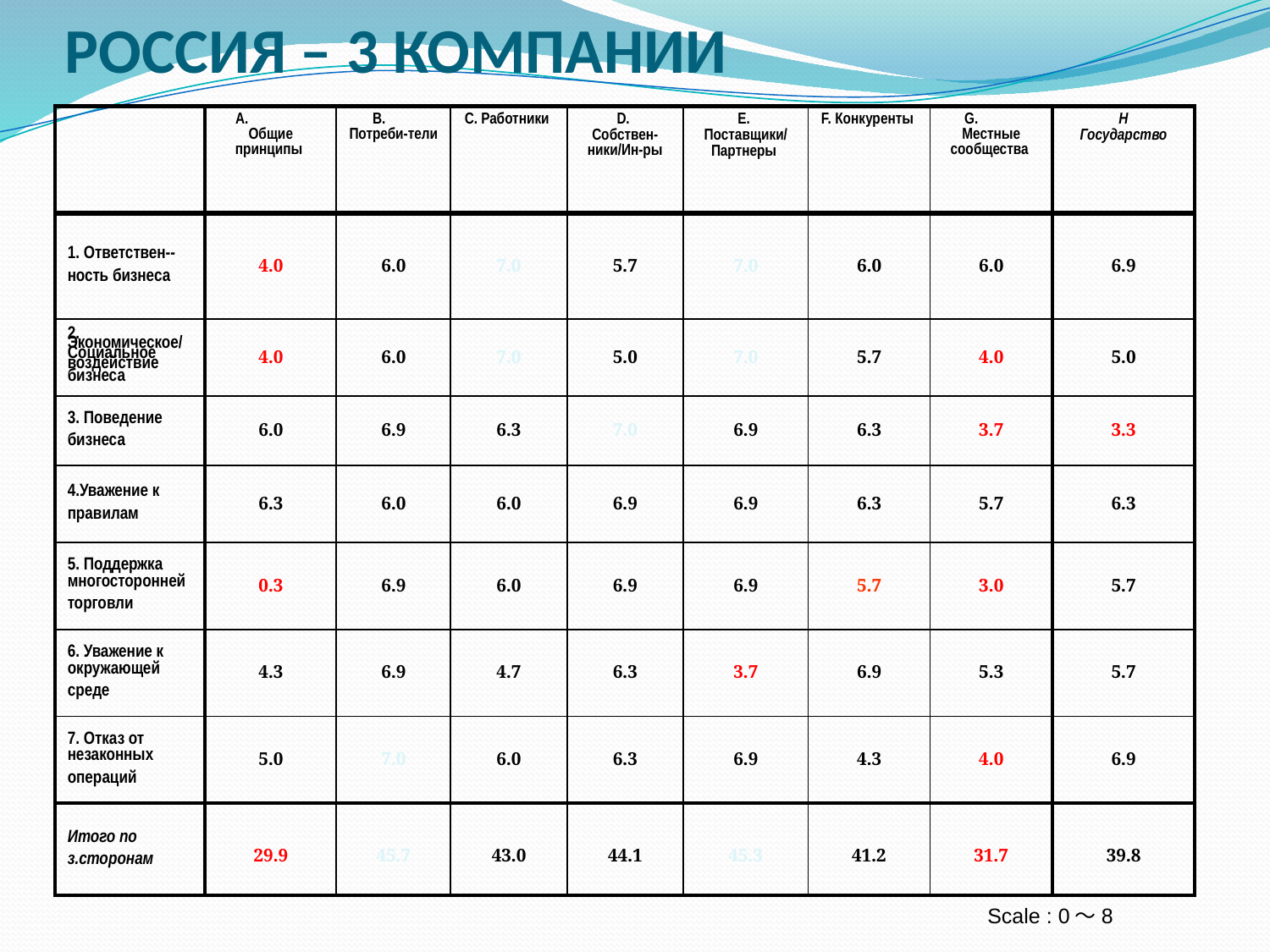

# РОССИЯ – 3 КОМПАНИИ
|  | A. Общие принципы | B. Потреби-тели | C. Работники | D. Собствен-ники/Ин-ры | E. Поставщики/ Партнеры | F. Конкуренты | G. Местные сообщества | H Государство |
| --- | --- | --- | --- | --- | --- | --- | --- | --- |
| 1. Ответствен--ность бизнеса | 4.0 | 6.0 | 7.0 | 5.7 | 7.0 | 6.0 | 6.0 | 6.9 |
| 2. Экономическое/ Социальное воздействие бизнеса | 4.0 | 6.0 | 7.0 | 5.0 | 7.0 | 5.7 | 4.0 | 5.0 |
| 3. Поведение бизнеса | 6.0 | 6.9 | 6.3 | 7.0 | 6.9 | 6.3 | 3.7 | 3.3 |
| 4.Уважение к правилам | 6.3 | 6.0 | 6.0 | 6.9 | 6.9 | 6.3 | 5.7 | 6.3 |
| 5. Поддержка многосторонней торговли | 0.3 | 6.9 | 6.0 | 6.9 | 6.9 | 5.7 | 3.0 | 5.7 |
| 6. Уважение к окружающей среде | 4.3 | 6.9 | 4.7 | 6.3 | 3.7 | 6.9 | 5.3 | 5.7 |
| 7. Отказ от незаконных операций | 5.0 | 7.0 | 6.0 | 6.3 | 6.9 | 4.3 | 4.0 | 6.9 |
| Итого по з.сторонам | 29.9 | 45.7 | 43.0 | 44.1 | 45.3 | 41.2 | 31.7 | 39.8 |
Scale : 0～8